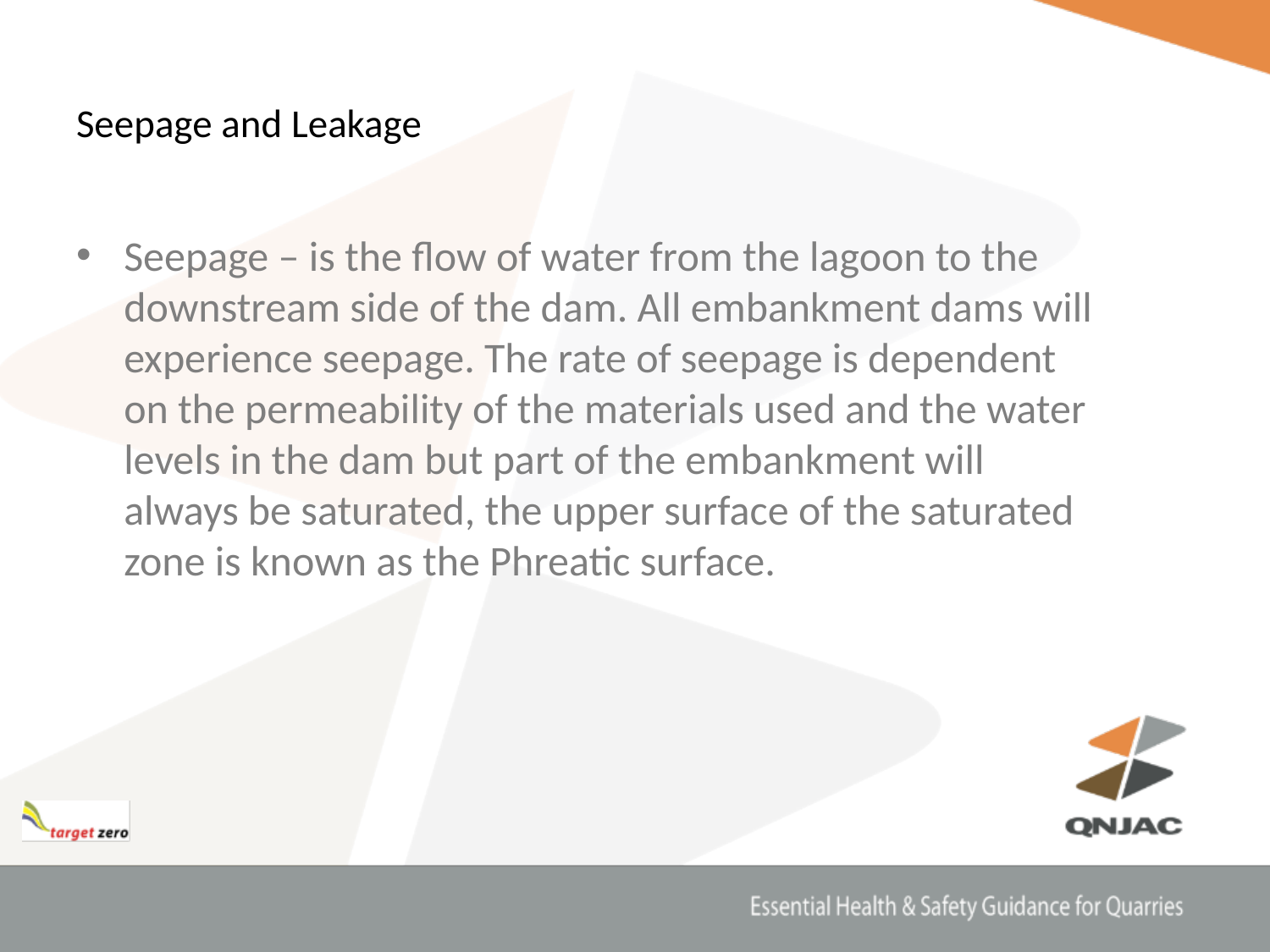

# Seepage and Leakage
Seepage – is the flow of water from the lagoon to the downstream side of the dam. All embankment dams will experience seepage. The rate of seepage is dependent on the permeability of the materials used and the water levels in the dam but part of the embankment will always be saturated, the upper surface of the saturated zone is known as the Phreatic surface.